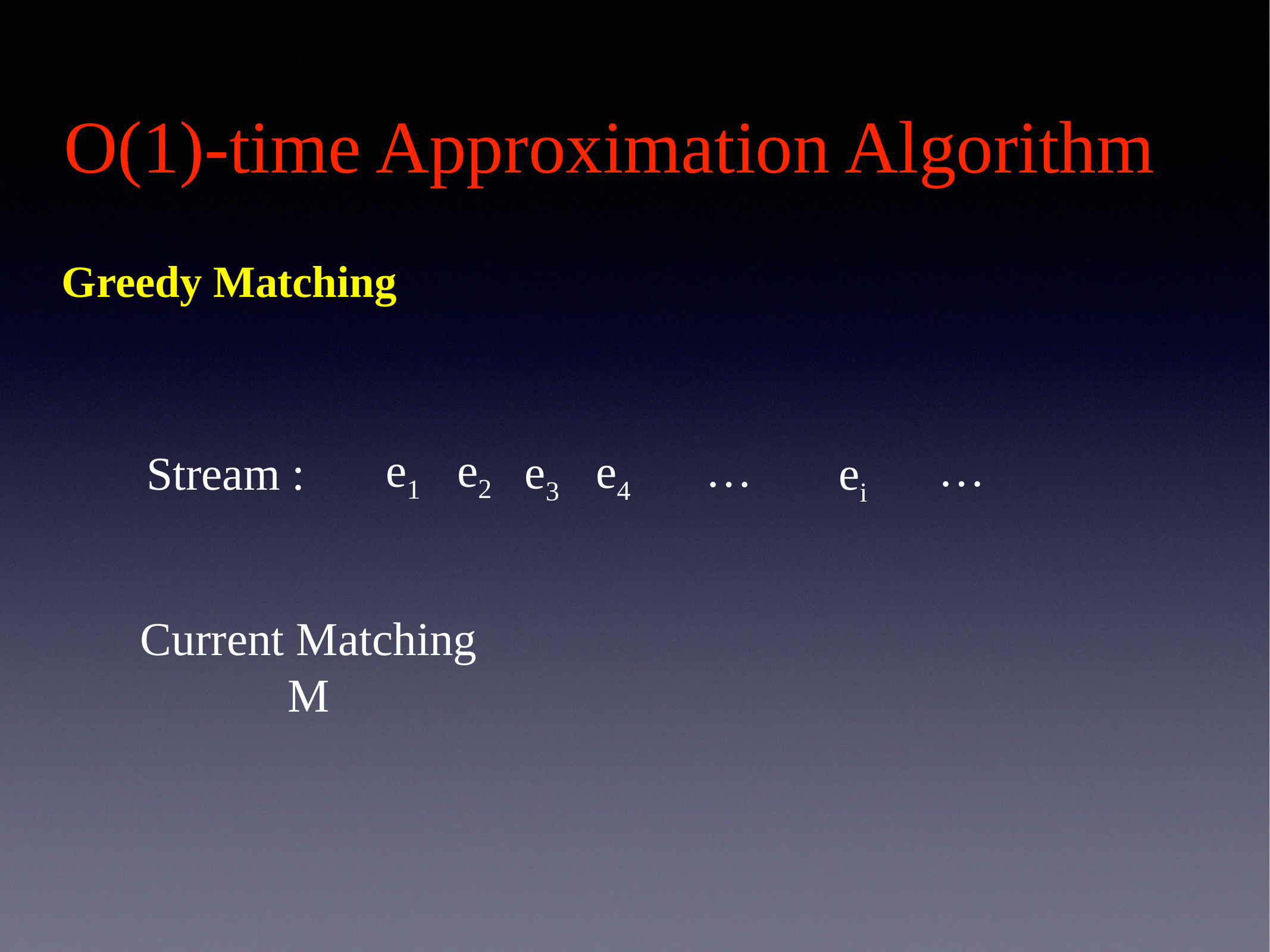

# O(1)-time Approximation Algorithm
Greedy Matching
…
e2
…
e1
e4
e3
Stream :
ei
Current Matching M